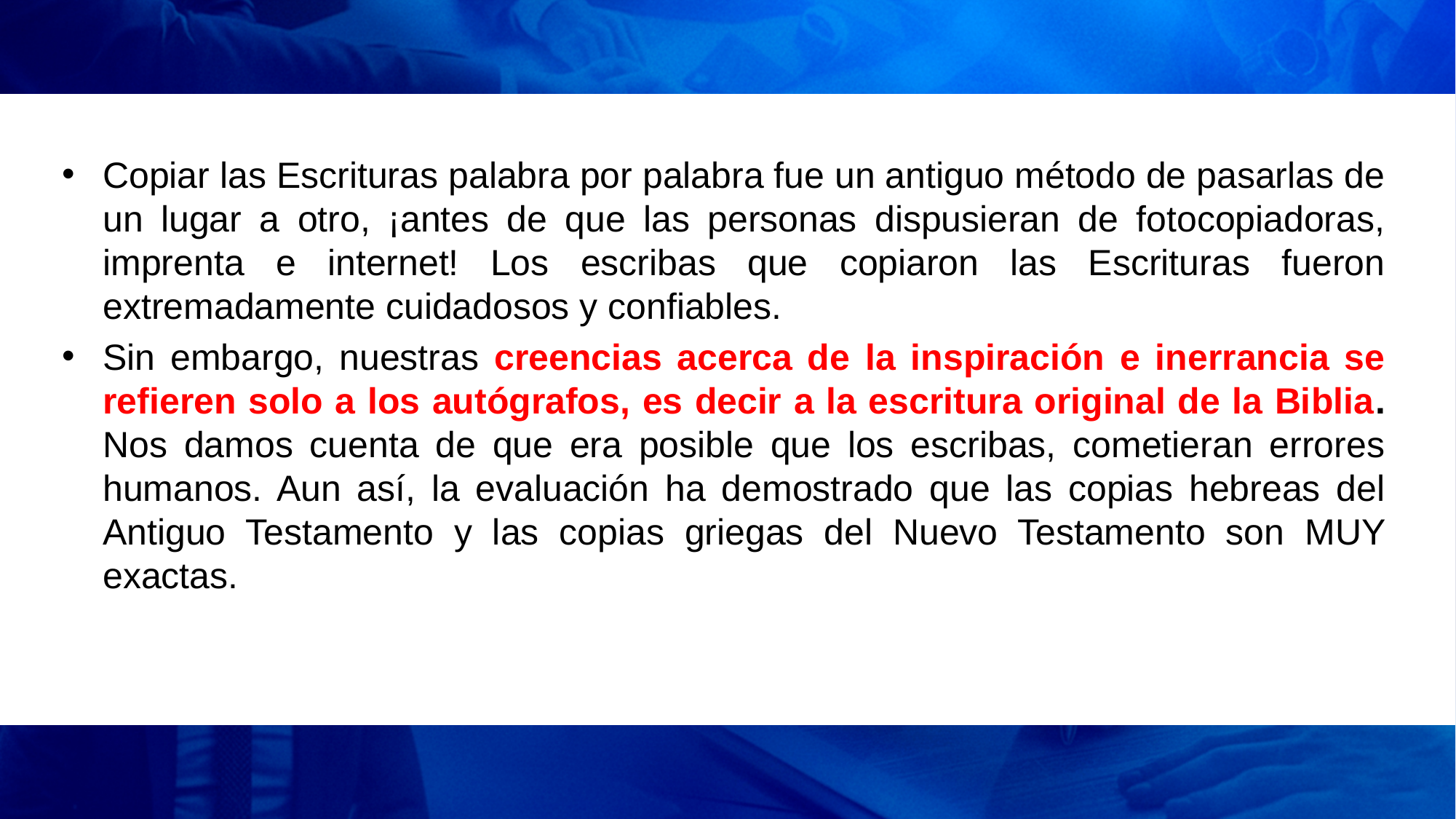

Copiar las Escrituras palabra por palabra fue un antiguo método de pasarlas de un lugar a otro, ¡antes de que las personas dispusieran de fotocopiadoras, imprenta e internet! Los escribas que copiaron las Escrituras fueron extremadamente cuidadosos y confiables.
Sin embargo, nuestras creencias acerca de la inspiración e inerrancia se refieren solo a los autógrafos, es decir a la escritura original de la Biblia. Nos damos cuenta de que era posible que los escribas, cometieran errores humanos. Aun así, la evaluación ha demostrado que las copias hebreas del Antiguo Testamento y las copias griegas del Nuevo Testamento son MUY exactas.